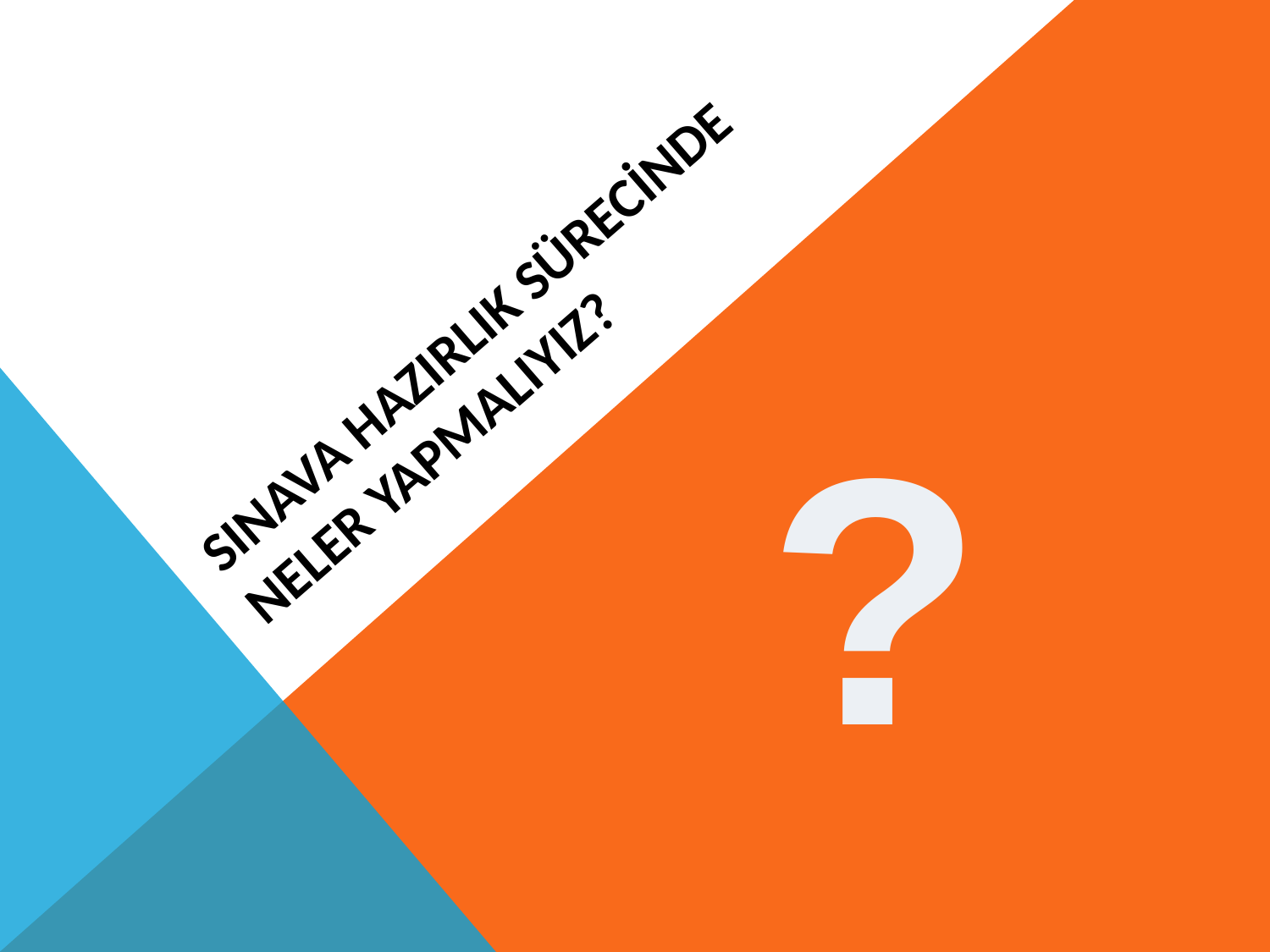

# SINAVA HAZIRLIK SÜRECİNDE NELER YAPMALIYIZ?
?